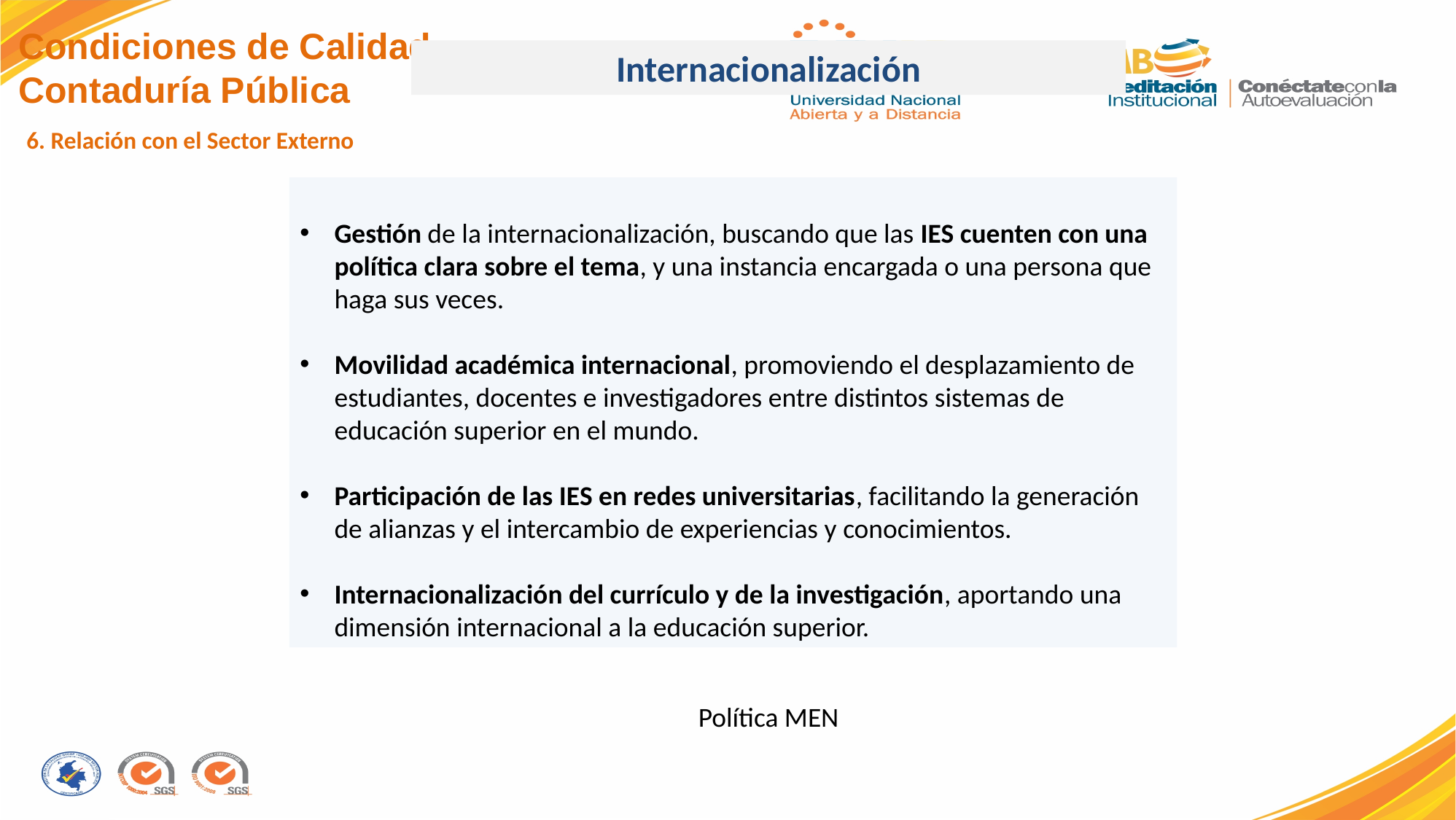

Condiciones de Calidad
Contaduría Pública
Internacionalización
6. Relación con el Sector Externo

Gestión de la internacionalización, buscando que las IES cuenten con una política clara sobre el tema, y una instancia encargada o una persona que haga sus veces.

Movilidad académica internacional, promoviendo el desplazamiento de estudiantes, docentes e investigadores entre distintos sistemas de educación superior en el mundo.

Participación de las IES en redes universitarias, facilitando la generación de alianzas y el intercambio de experiencias y conocimientos.

Internacionalización del currículo y de la investigación, aportando una dimensión internacional a la educación superior.

Política MEN